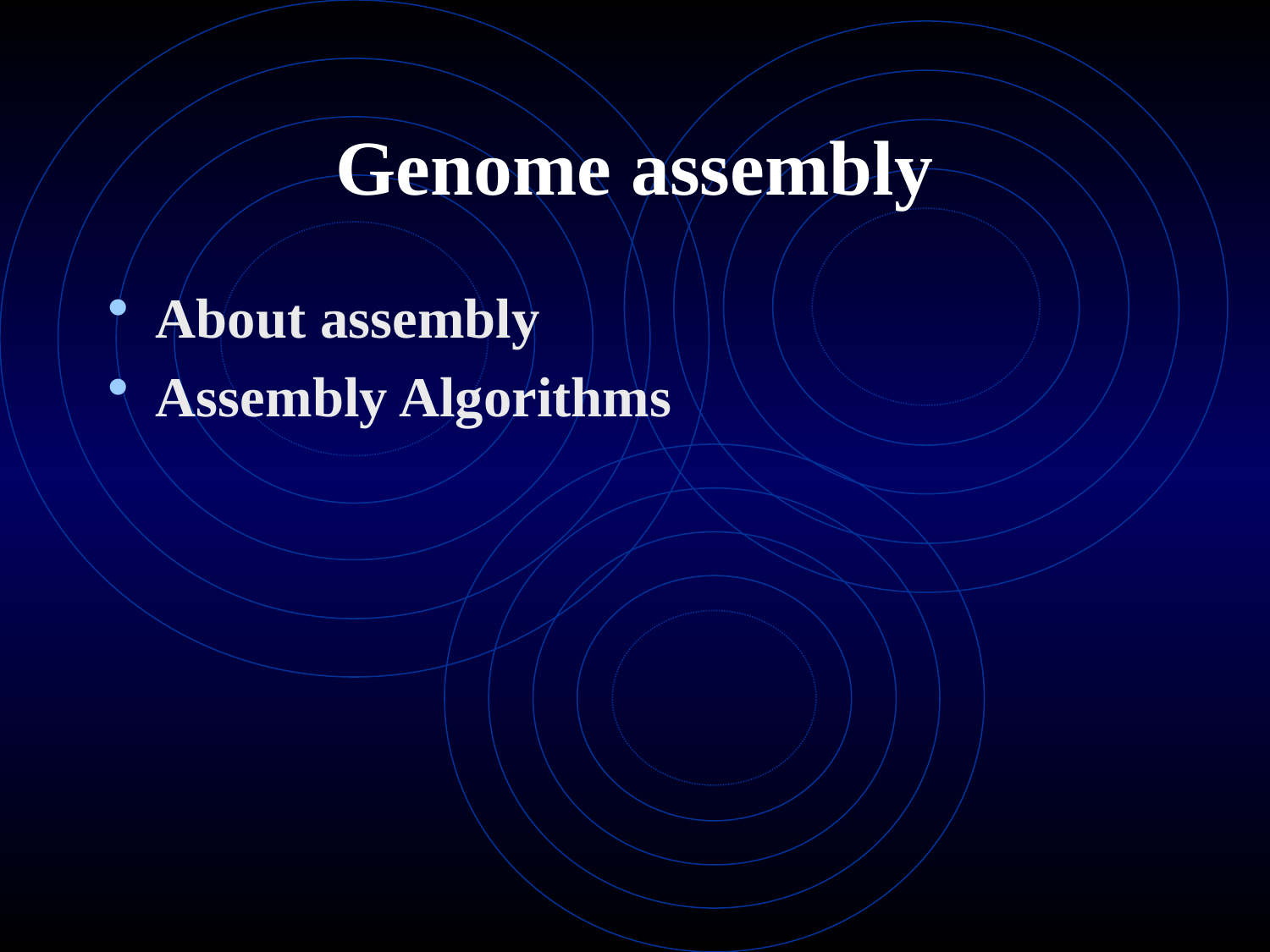

# Genome assembly
About assembly
Assembly Algorithms